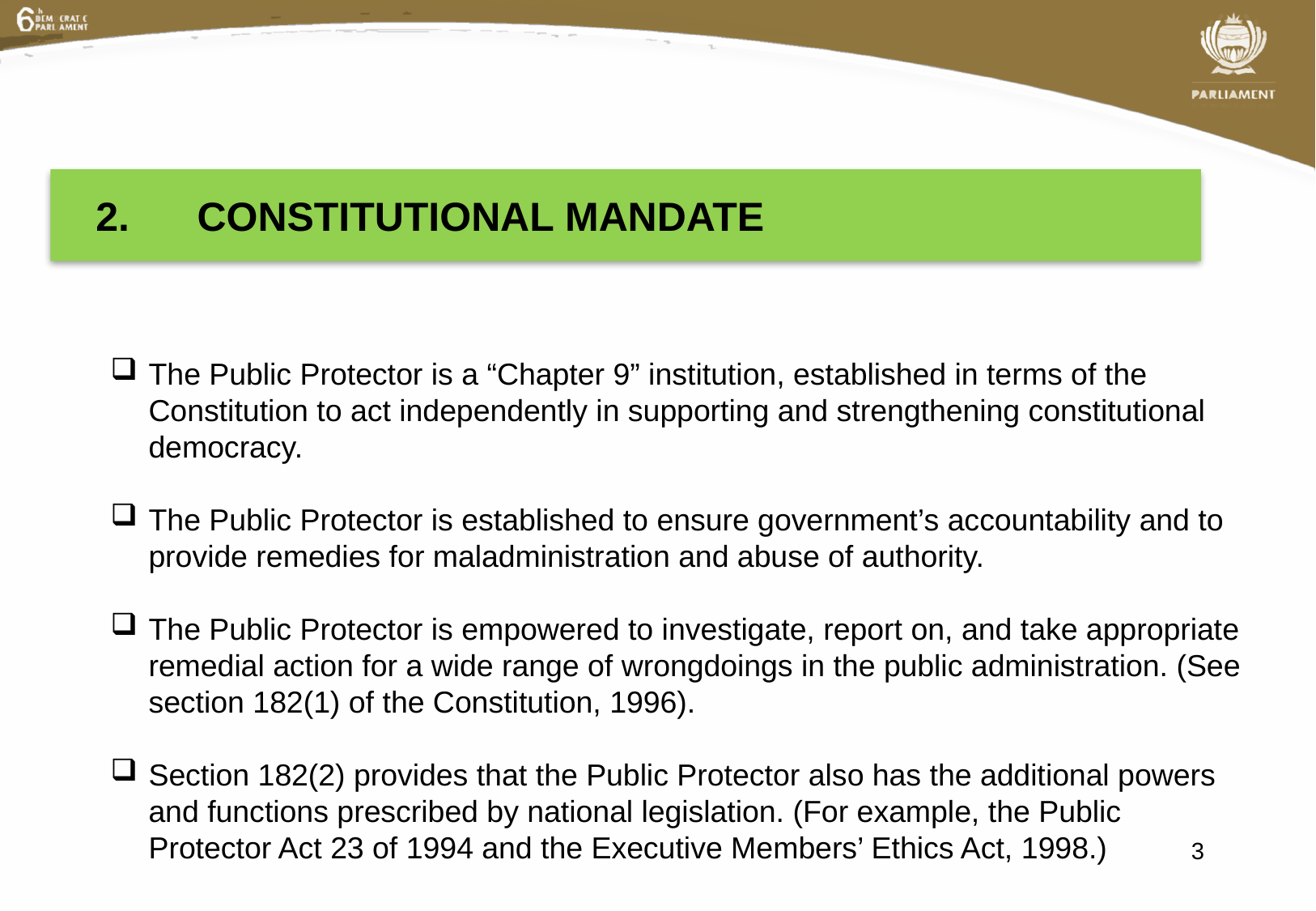

2.      Constitutional mandate
The Public Protector is a “Chapter 9” institution, established in terms of the Constitution to act independently in supporting and strengthening constitutional democracy.

The Public Protector is established to ensure government’s accountability and to provide remedies for maladministration and abuse of authority.

The Public Protector is empowered to investigate, report on, and take appropriate  remedial action for a wide range of wrongdoings in the public administration. (See section 182(1) of the Constitution, 1996).

Section 182(2) provides that the Public Protector also has the additional powers and functions prescribed by national legislation. (For example, the Public Protector Act 23 of 1994 and the Executive Members’ Ethics Act, 1998.)

3